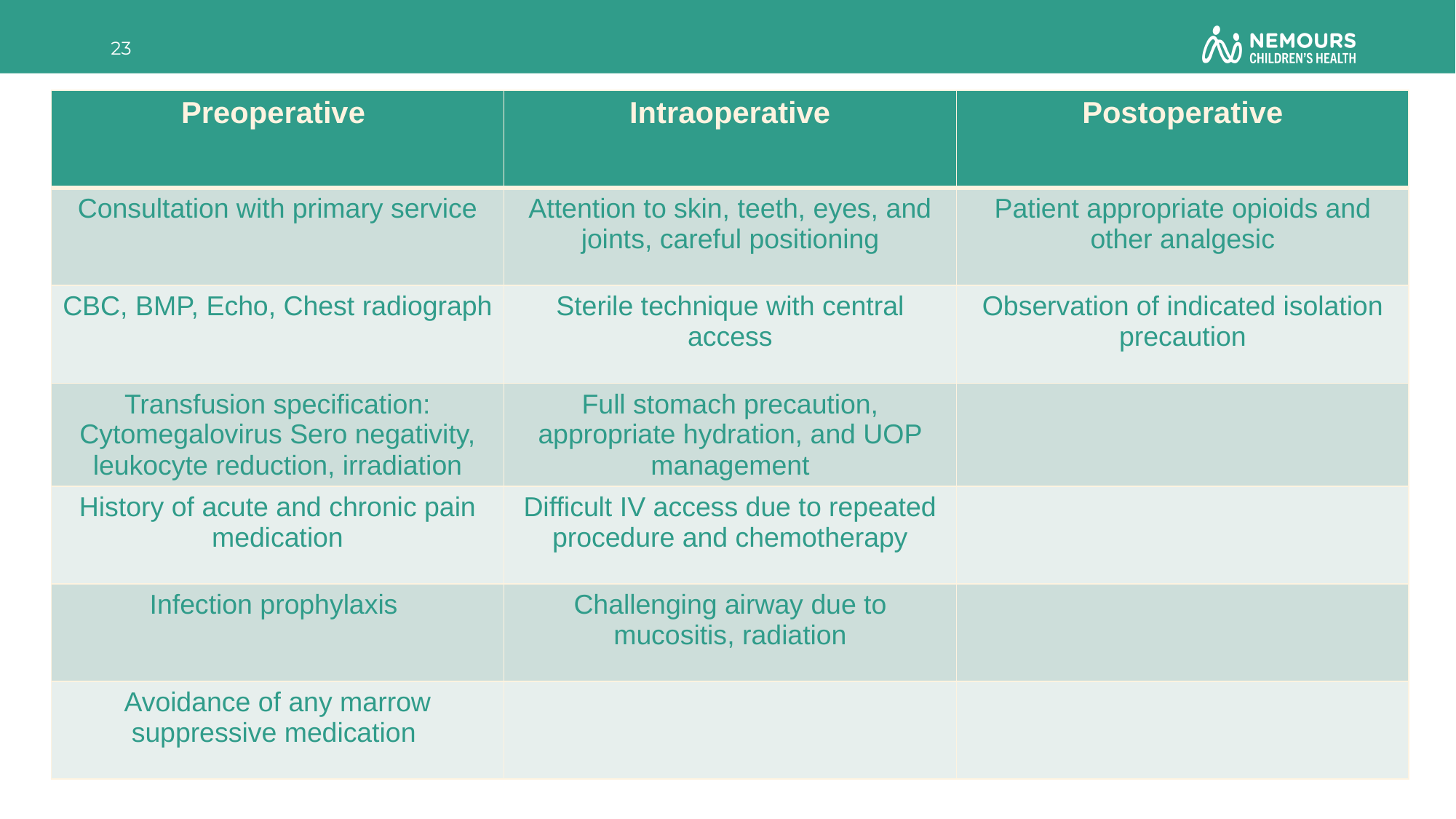

23
| Preoperative | Intraoperative | Postoperative |
| --- | --- | --- |
| Consultation with primary service | Attention to skin, teeth, eyes, and joints, careful positioning | Patient appropriate opioids and other analgesic |
| CBC, BMP, Echo, Chest radiograph | Sterile technique with central access | Observation of indicated isolation precaution |
| Transfusion specification: Cytomegalovirus Sero negativity, leukocyte reduction, irradiation | Full stomach precaution, appropriate hydration, and UOP management |  |
| History of acute and chronic pain medication | Difficult IV access due to repeated procedure and chemotherapy |  |
| Infection prophylaxis | Challenging airway due to mucositis, radiation |  |
| Avoidance of any marrow suppressive medication |  |  |